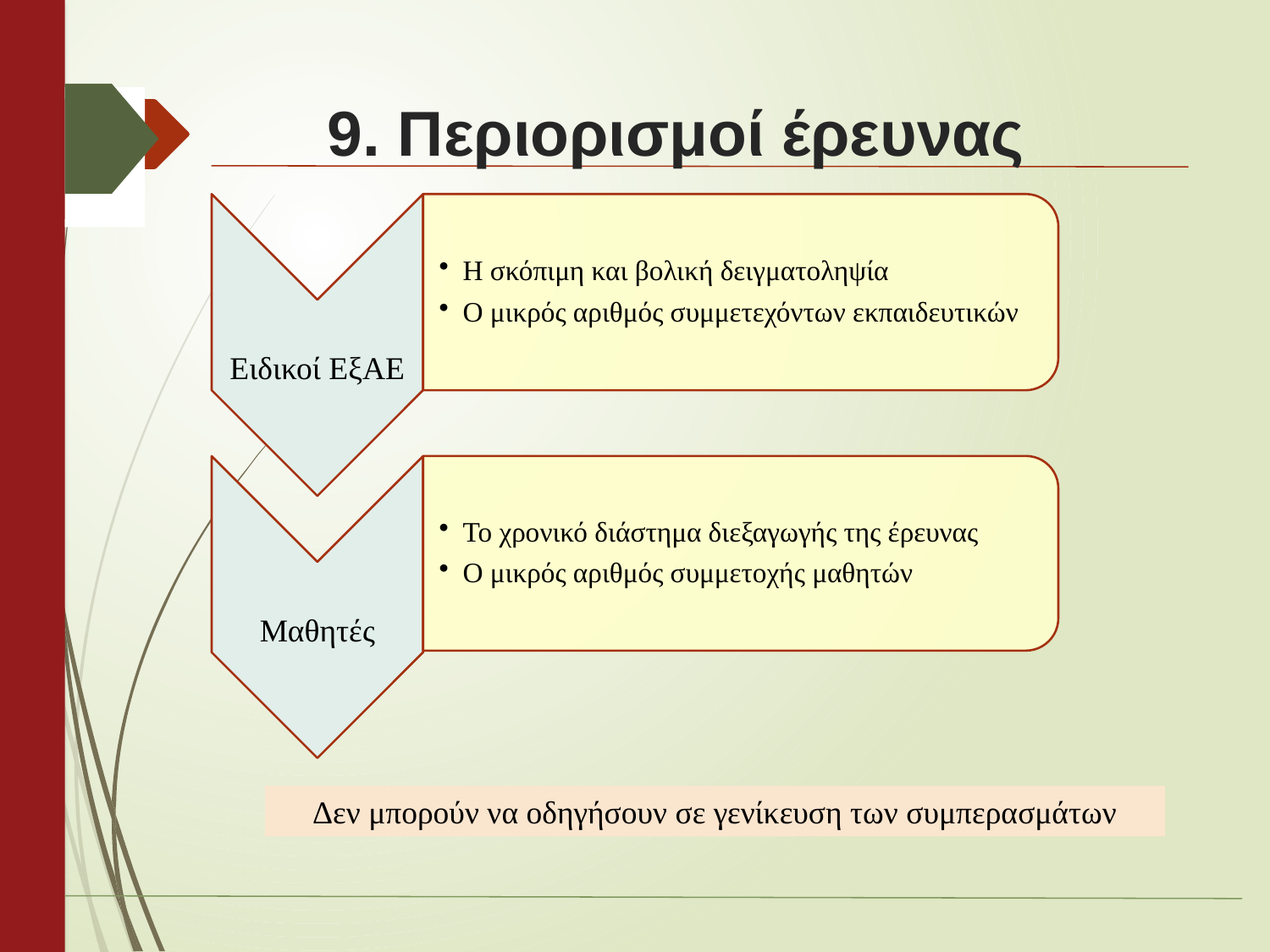

# 9. Περιορισμοί έρευνας

Ειδικοί ΕξΑΕ
Η σκόπιμη και βολική δειγματοληψία
Ο μικρός αριθμός συμμετεχόντων εκπαιδευτικών

Μαθητές
Το χρονικό διάστημα διεξαγωγής της έρευνας
Ο μικρός αριθμός συμμετοχής μαθητών
Δεν μπορούν να οδηγήσουν σε γενίκευση των συμπερασμάτων